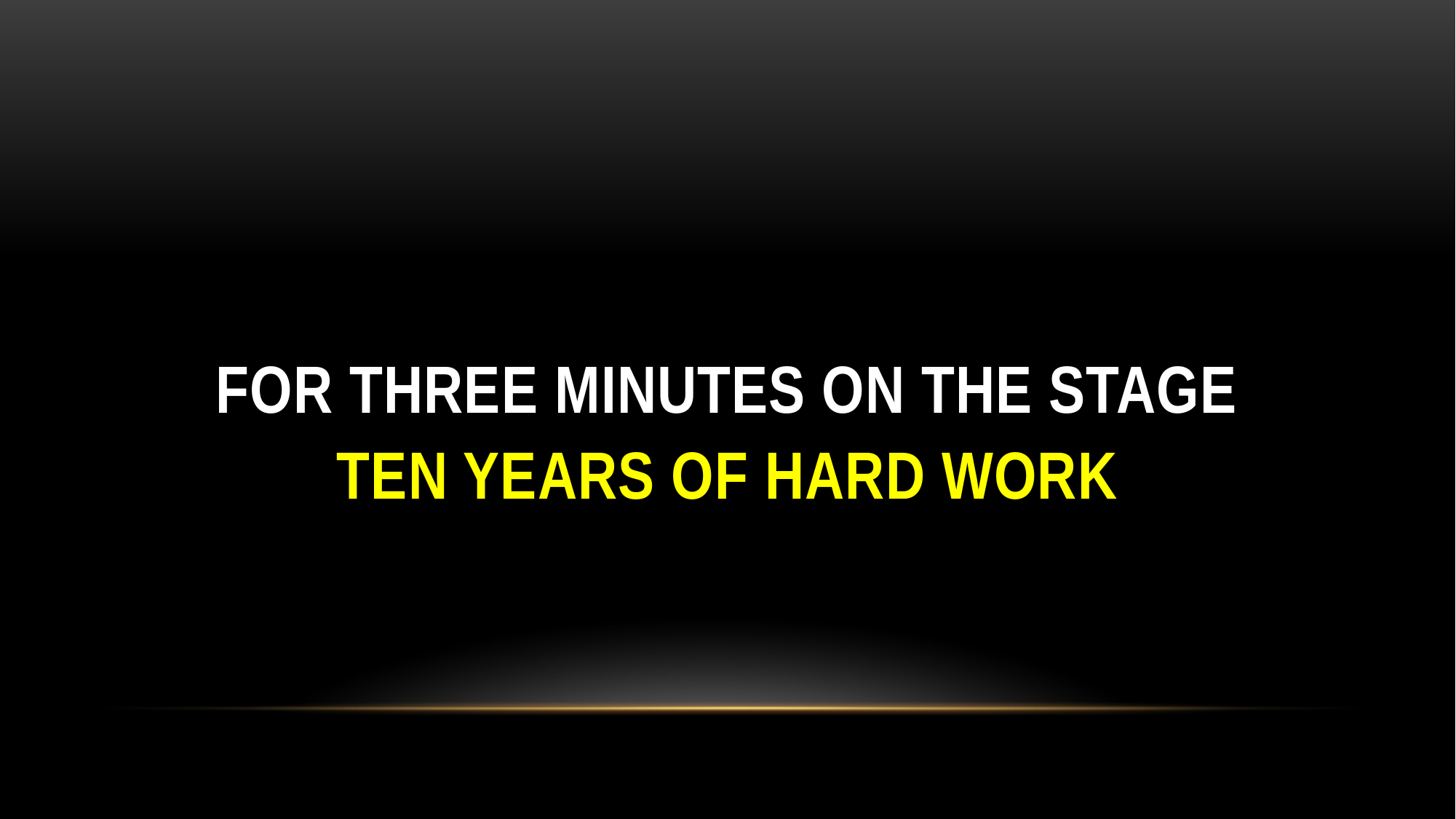

# FOR ThREE MINUTES ON THE STAGE
TEN YEARS OF HARD WORK